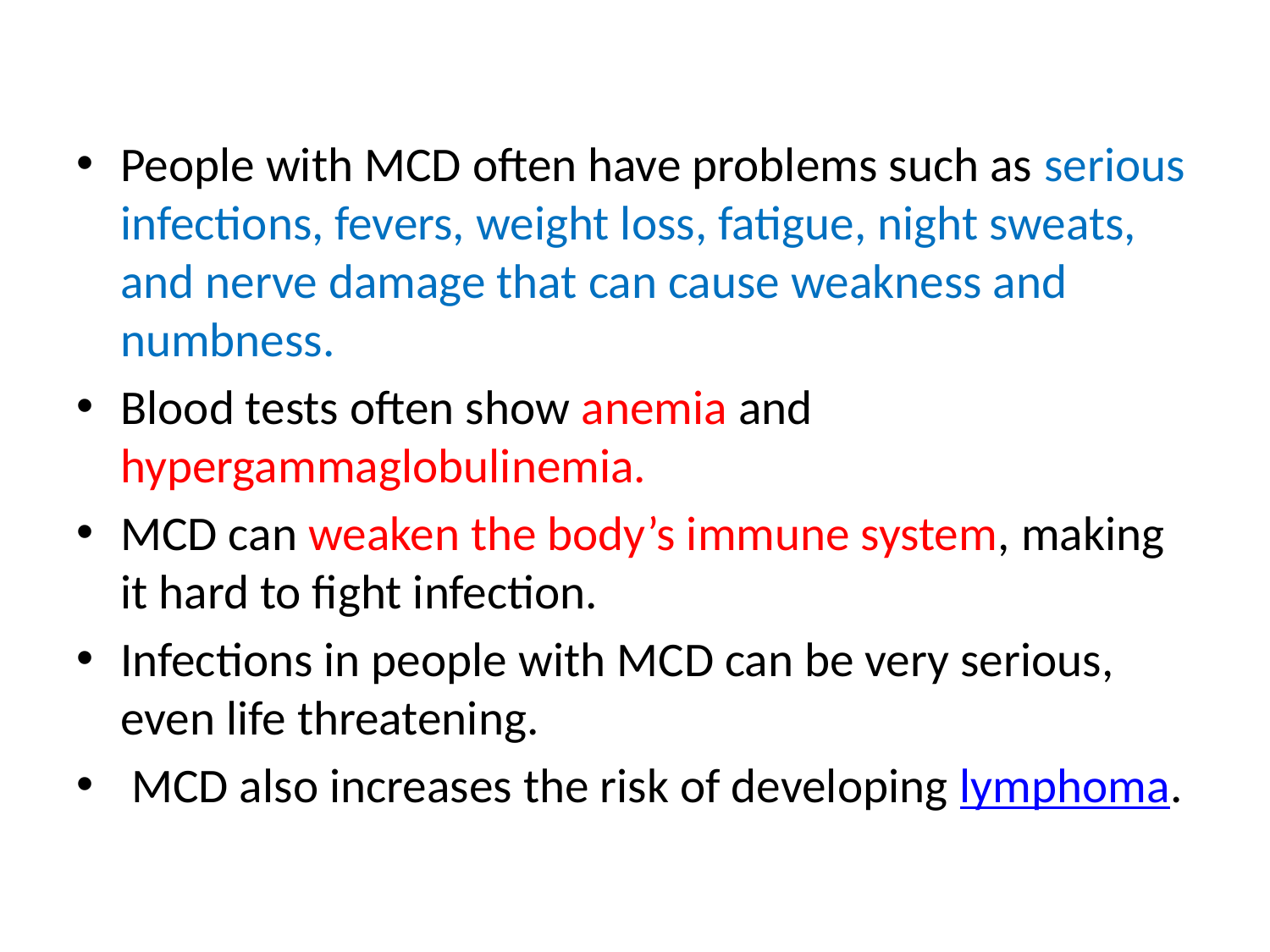

People with MCD often have problems such as serious infections, fevers, weight loss, fatigue, night sweats, and nerve damage that can cause weakness and numbness.
Blood tests often show anemia and hypergammaglobulinemia.
MCD can weaken the body’s immune system, making it hard to fight infection.
Infections in people with MCD can be very serious, even life threatening.
 MCD also increases the risk of developing lymphoma.